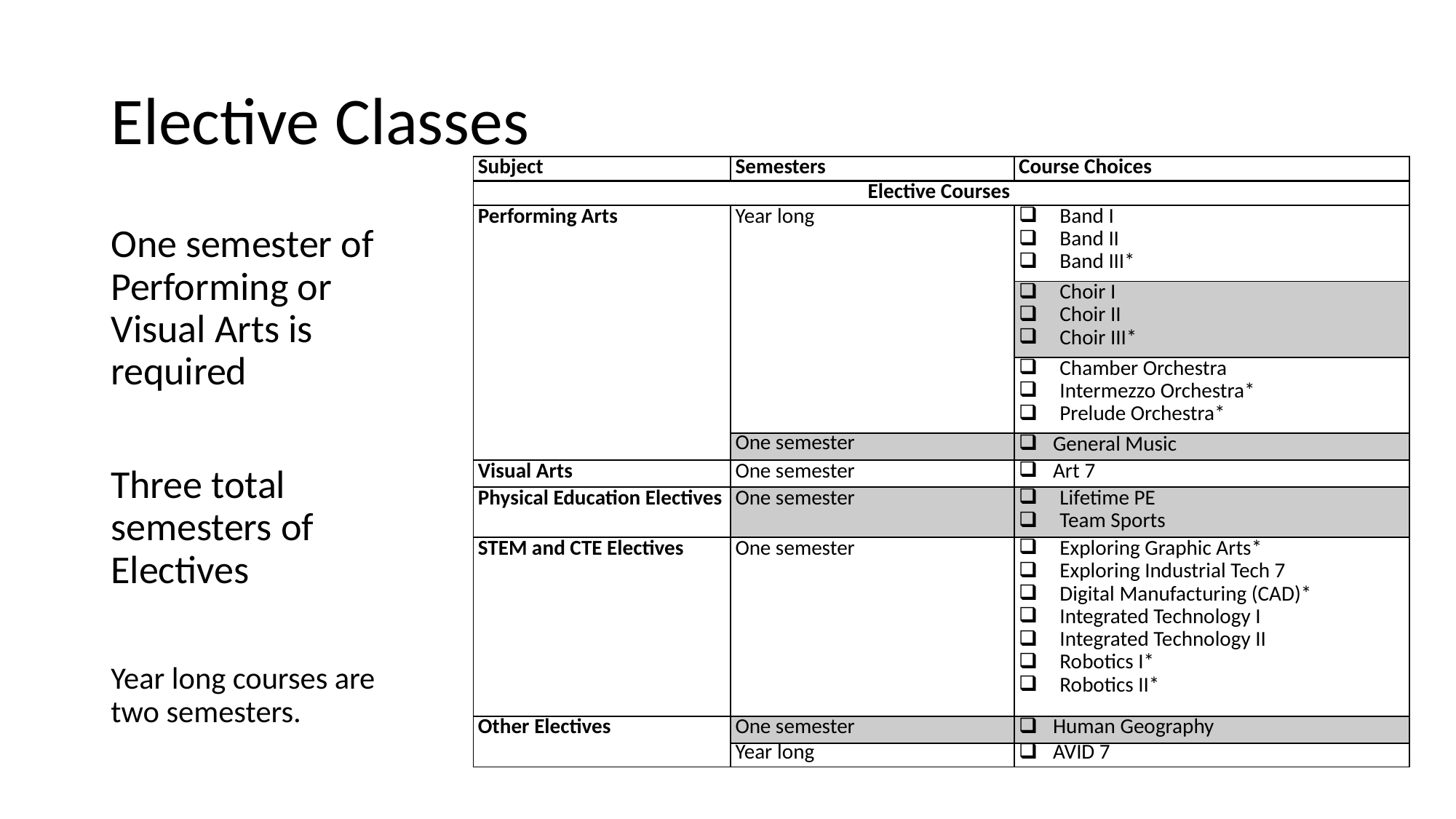

# Elective Classes
| Subject | Semesters | Course Choices |
| --- | --- | --- |
| Elective Courses |  |  |
| Performing Arts | Year long | Band I Band II Band III\* |
|  |  | Choir I Choir II Choir III\* |
|  |  | Chamber Orchestra Intermezzo Orchestra\* Prelude Orchestra\* |
|  | One semester | General Music |
| Visual Arts | One semester | Art 7 |
| Physical Education Electives | One semester | Lifetime PE Team Sports |
| STEM and CTE Electives | One semester | Exploring Graphic Arts\* Exploring Industrial Tech 7 Digital Manufacturing (CAD)\* Integrated Technology I Integrated Technology II Robotics I\* Robotics II\* |
| Other Electives | One semester | Human Geography |
|  | Year long | AVID 7 |
One semester of Performing or Visual Arts is required

Three total semesters of Electives

Year long courses are two semesters.